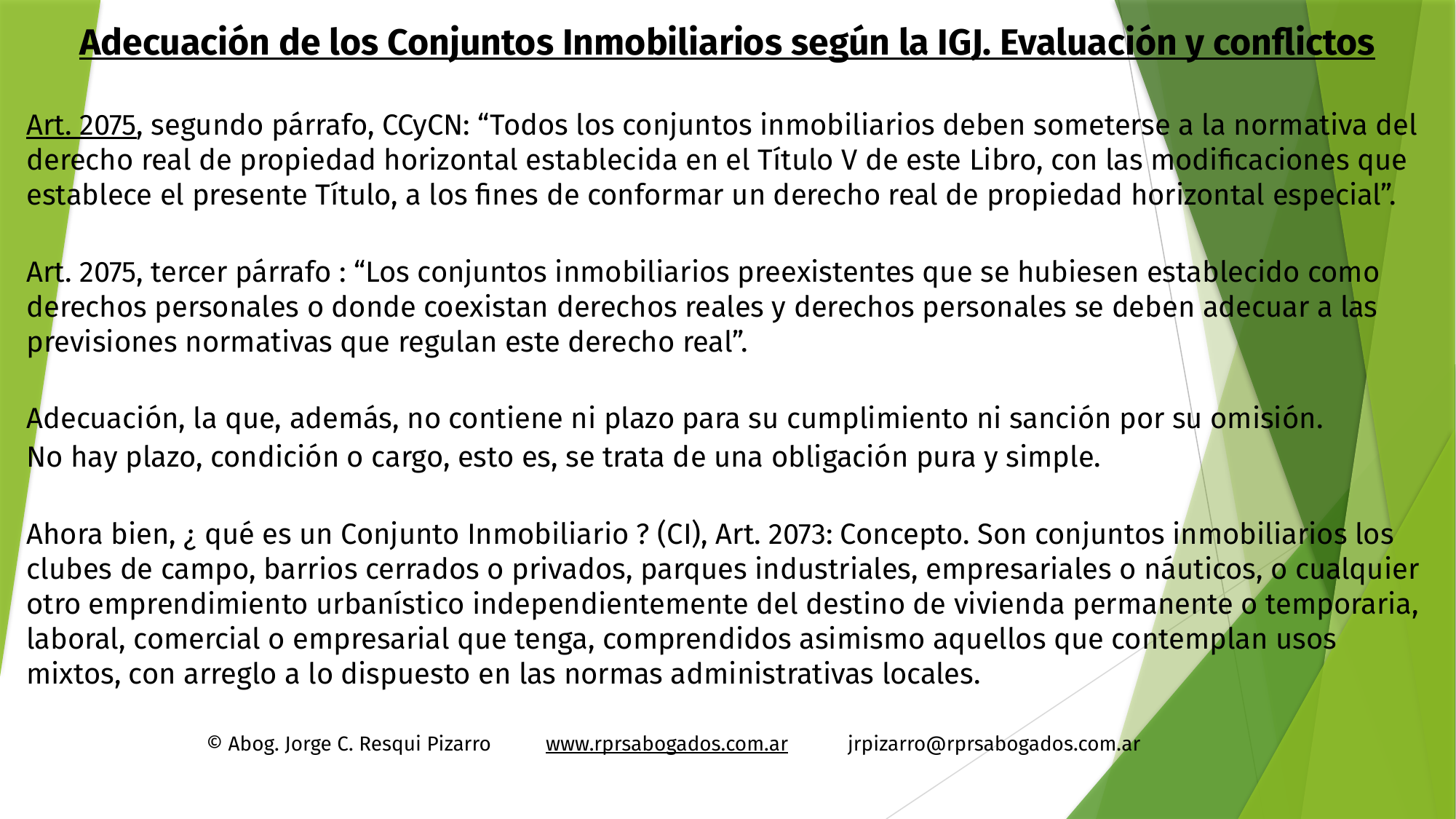

# Adecuación de los Conjuntos Inmobiliarios según la IGJ. Evaluación y conflictos
Art. 2075, segundo párrafo, CCyCN: “Todos los conjuntos inmobiliarios deben someterse a la normativa del derecho real de propiedad horizontal establecida en el Título V de este Libro, con las modificaciones que establece el presente Título, a los fines de conformar un derecho real de propiedad horizontal especial”.

Art. 2075, tercer párrafo : “Los conjuntos inmobiliarios preexistentes que se hubiesen establecido como derechos personales o donde coexistan derechos reales y derechos personales se deben adecuar a las previsiones normativas que regulan este derecho real”.

Adecuación, la que, además, no contiene ni plazo para su cumplimiento ni sanción por su omisión.
No hay plazo, condición o cargo, esto es, se trata de una obligación pura y simple.

Ahora bien, ¿ qué es un Conjunto Inmobiliario ? (CI), Art. 2073: Concepto. Son conjuntos inmobiliarios los clubes de campo, barrios cerrados o privados, parques industriales, empresariales o náuticos, o cualquier otro emprendimiento urbanístico independientemente del destino de vivienda permanente o temporaria, laboral, comercial o empresarial que tenga, comprendidos asimismo aquellos que contemplan usos mixtos, con arreglo a lo dispuesto en las normas administrativas locales.

                                                                                   © Abog. Jorge C. Resqui Pizarro          www.rprsabogados.com.ar           jrpizarro@rprsabogados.com.ar